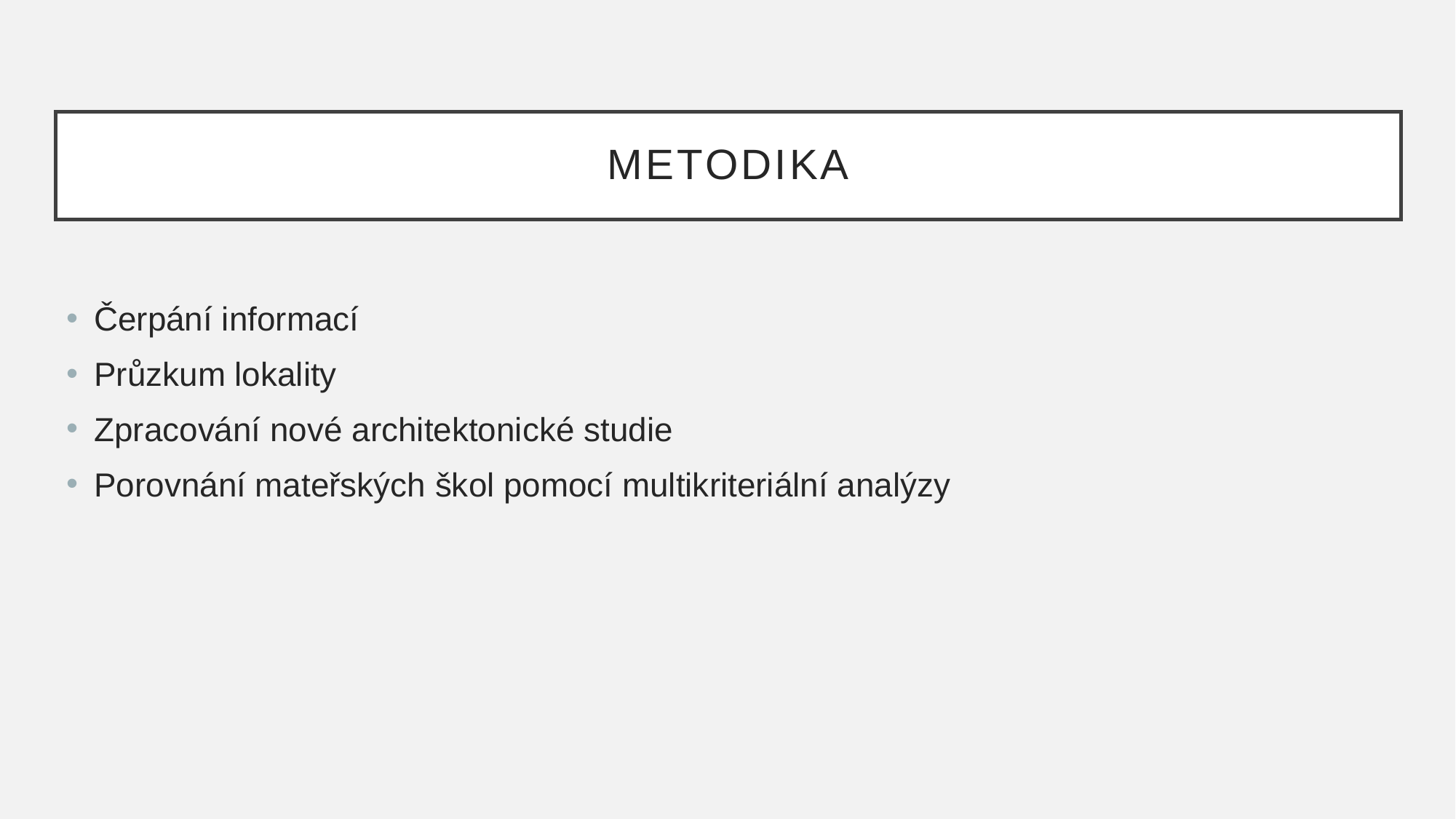

# metodika
Čerpání informací
Průzkum lokality
Zpracování nové architektonické studie
Porovnání mateřských škol pomocí multikriteriální analýzy